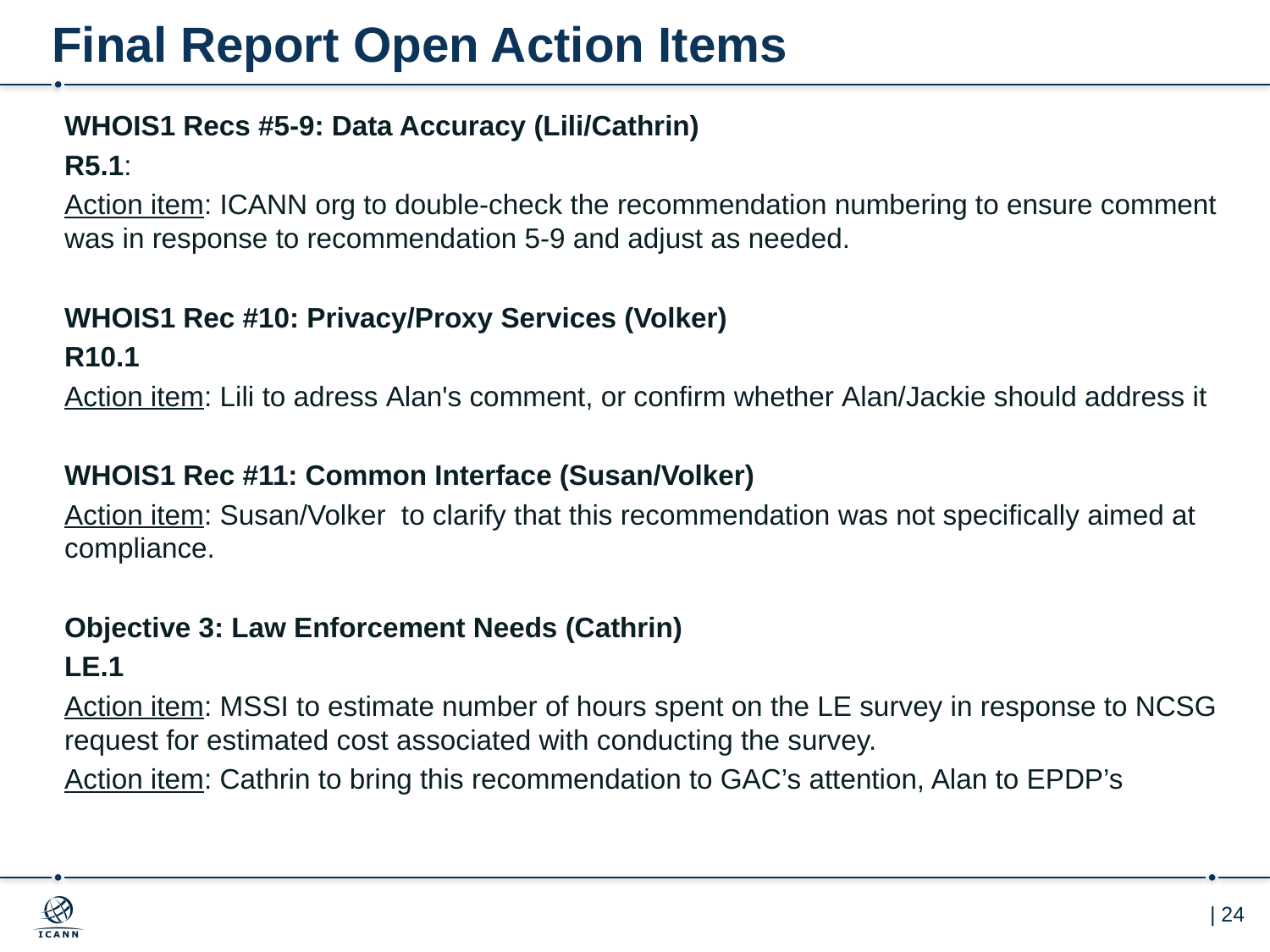

# Final Report Open Action Items
WHOIS1 Recs #5-9: Data Accuracy (Lili/Cathrin)
R5.1:
Action item: ICANN org to double-check the recommendation numbering to ensure comment was in response to recommendation 5-9 and adjust as needed.

WHOIS1 Rec #10: Privacy/Proxy Services (Volker)
R10.1
Action item: Lili to adress Alan's comment, or confirm whether Alan/Jackie should address it

WHOIS1 Rec #11: Common Interface (Susan/Volker)
Action item: Susan/Volker  to clarify that this recommendation was not specifically aimed at compliance.

Objective 3: Law Enforcement Needs (Cathrin)
LE.1
Action item: MSSI to estimate number of hours spent on the LE survey in response to NCSG request for estimated cost associated with conducting the survey.
Action item: Cathrin to bring this recommendation to GAC’s attention, Alan to EPDP’s